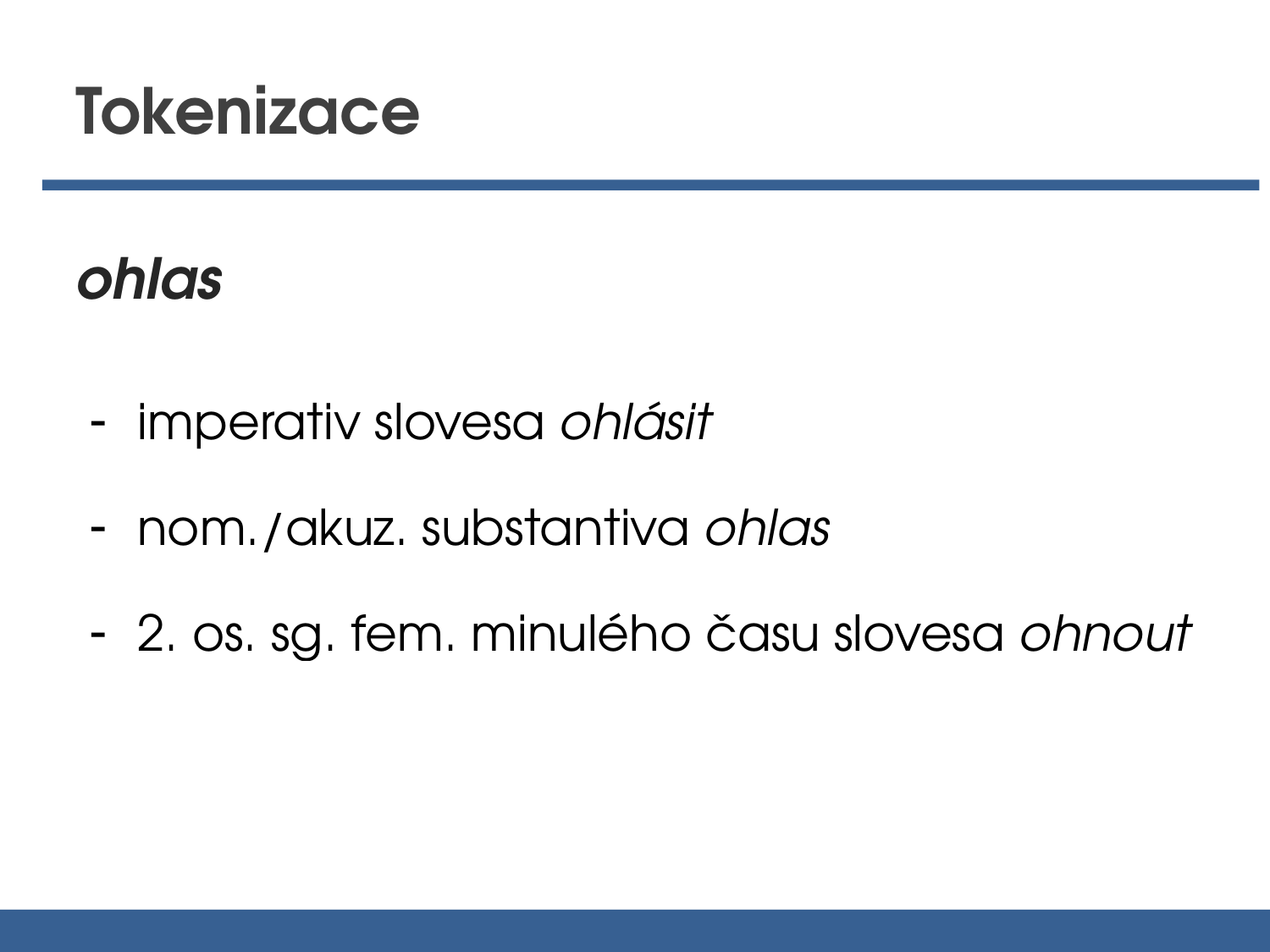

Tokenizace

ohlas

| imperativ slovesa ohlásit nom./akuz. substantiva ohlas 2. os. sg. fem. minulého času slovesa ohnout |
| --- |
|  |
|  |
|  |
|  |
|  |
|  |
|  |
|  |
|  |
|  |